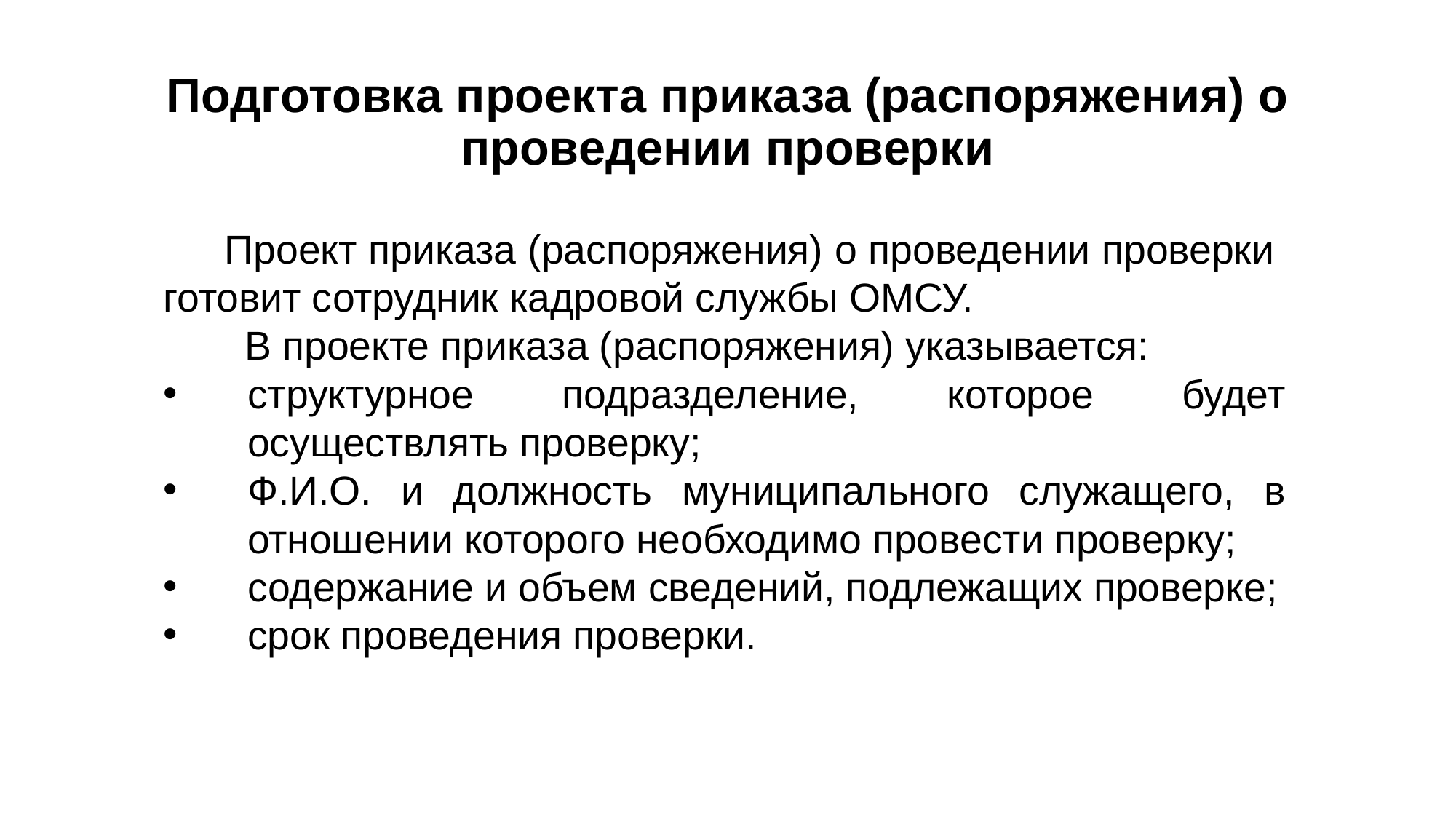

# Подготовка проекта приказа (распоряжения) о проведении проверки
Проект приказа (распоряжения) о проведении проверки  готовит сотрудник кадровой службы ОМСУ.
	     В проекте приказа (распоряжения) указывается:
	структурное подразделение, которое будет осуществлять проверку;
Ф.И.О. и должность муниципального служащего, в отношении которого необходимо провести проверку;
содержание и объем сведений, подлежащих проверке;
срок проведения проверки.